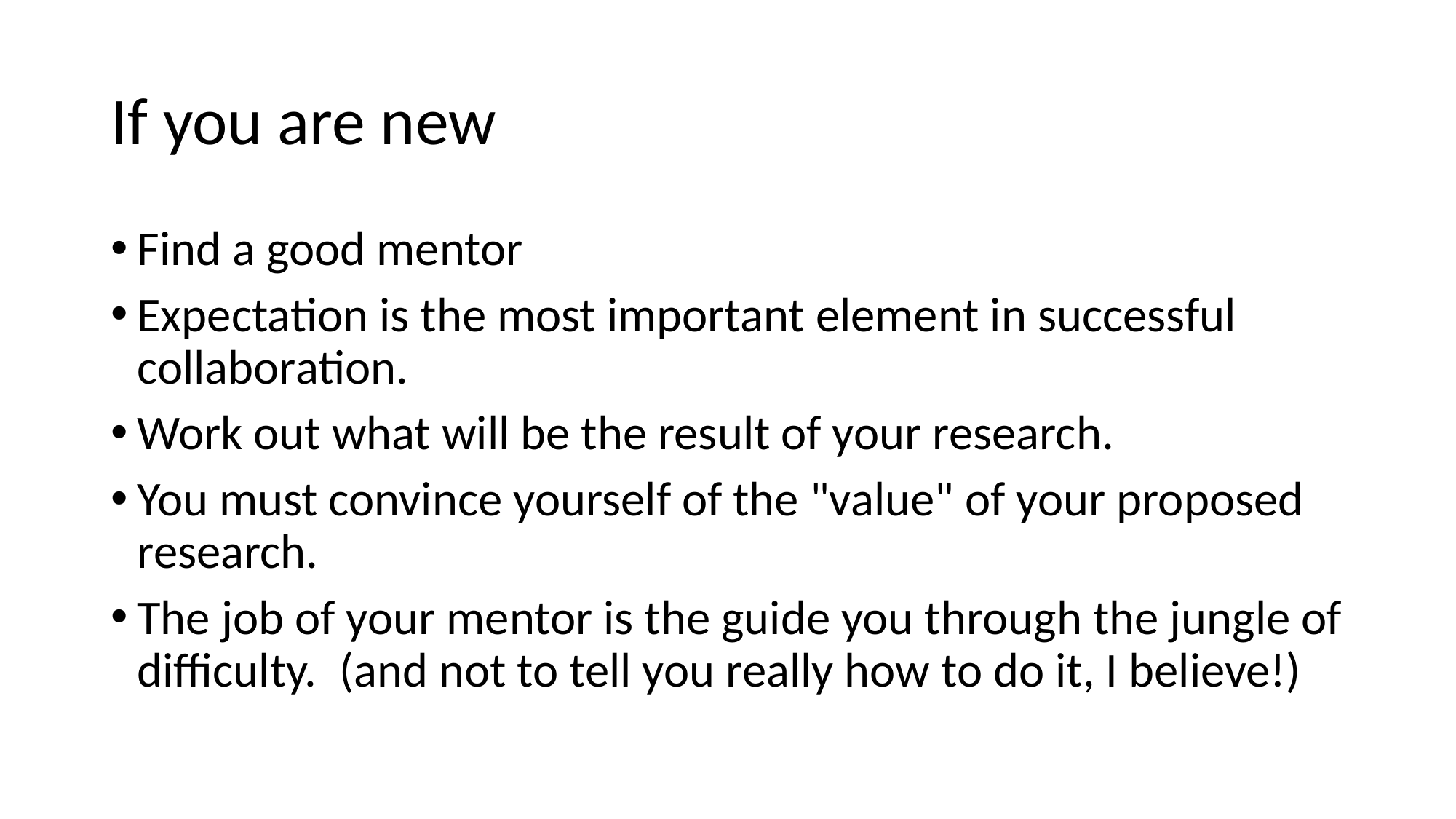

# If you are new
Find a good mentor
Expectation is the most important element in successful collaboration.
Work out what will be the result of your research.
You must convince yourself of the "value" of your proposed research.
The job of your mentor is the guide you through the jungle of difficulty.  (and not to tell you really how to do it, I believe!)